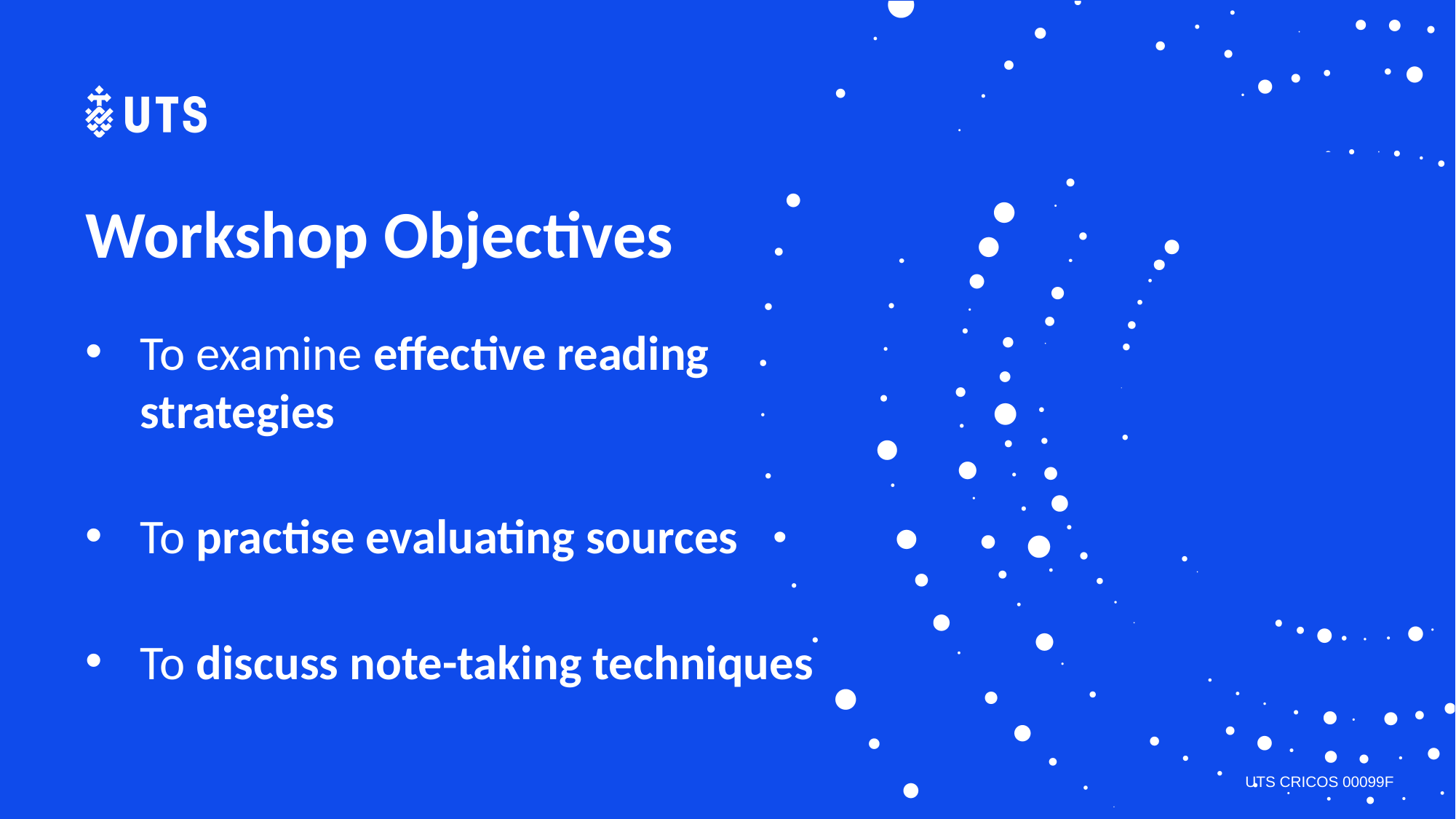

# Workshop Objectives
To examine effective reading strategies

To practise evaluating sources

To discuss note-taking techniques